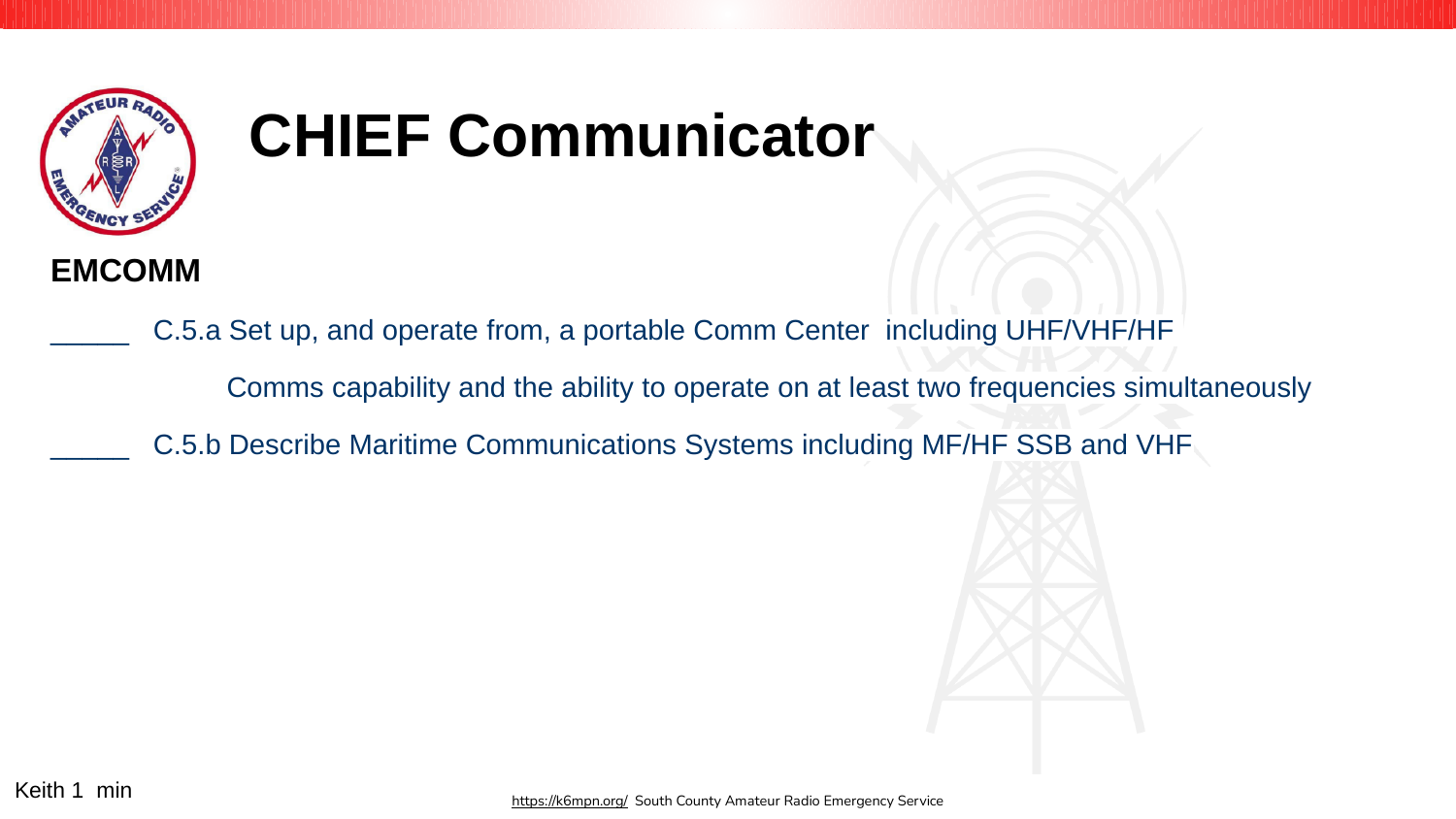

# CHIEF Communicator
EMCOMM
_____   C.5.a Set up, and operate from, a portable Comm Center  including UHF/VHF/HF
                      Comms capability and the ability to operate on at least two frequencies simultaneously
_____   C.5.b Describe Maritime Communications Systems including MF/HF SSB and VHF

Keith 1  min